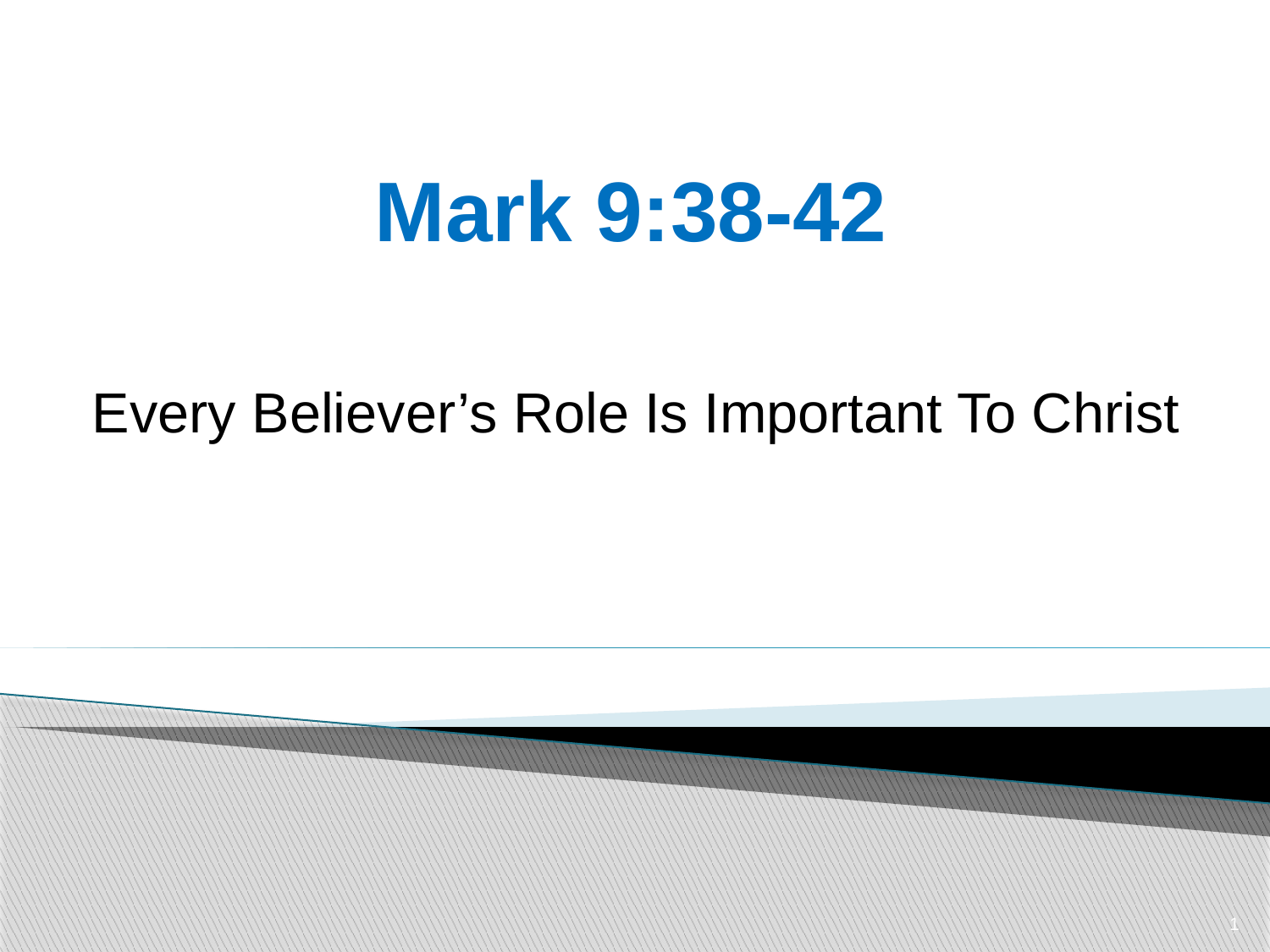

# Mark 9:38-42
Every Believer’s Role Is Important To Christ
1